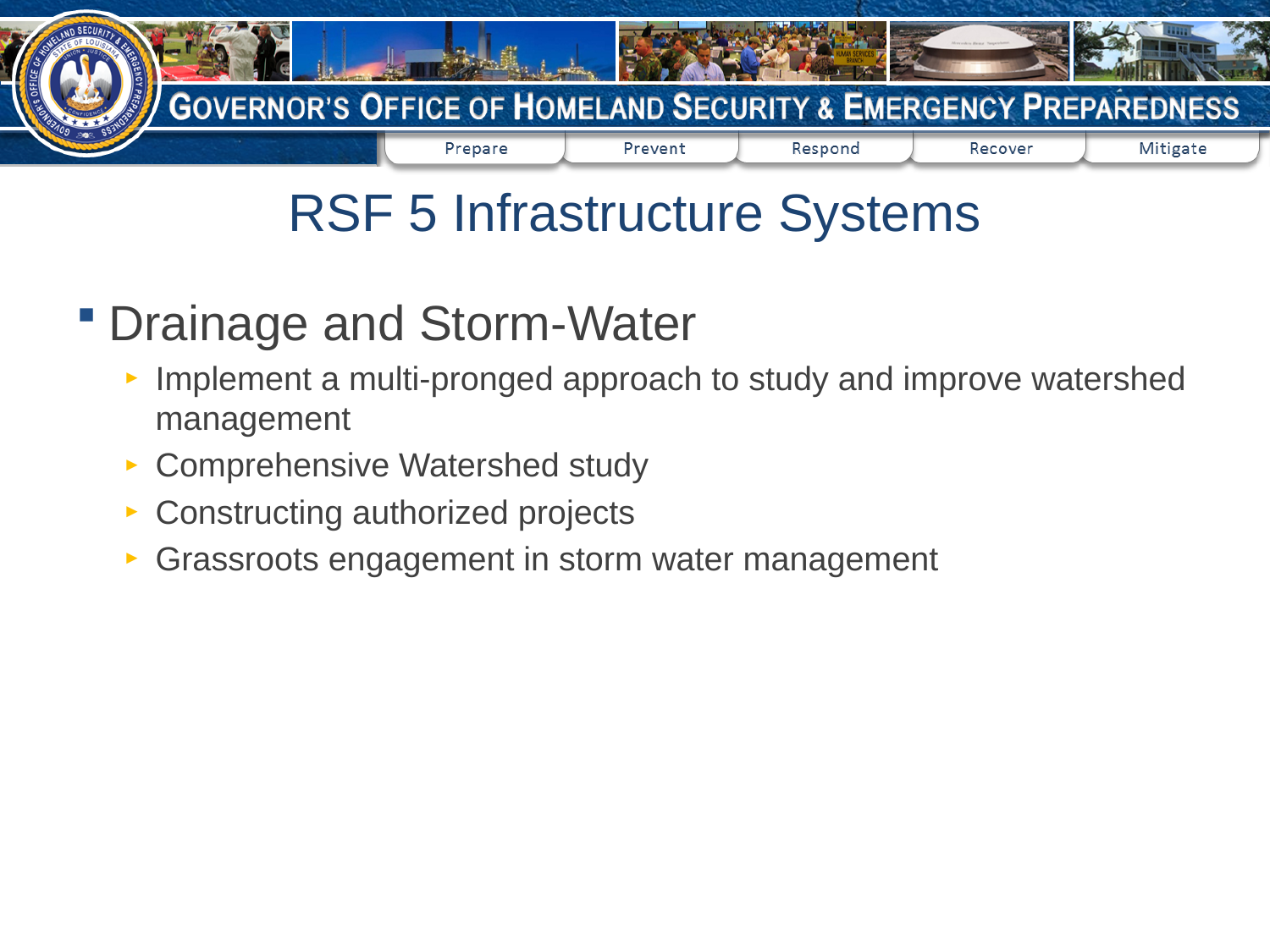

# RSF 5 Infrastructure Systems
Drainage and Storm-Water
Implement a multi-pronged approach to study and improve watershed management
Comprehensive Watershed study
Constructing authorized projects
Grassroots engagement in storm water management